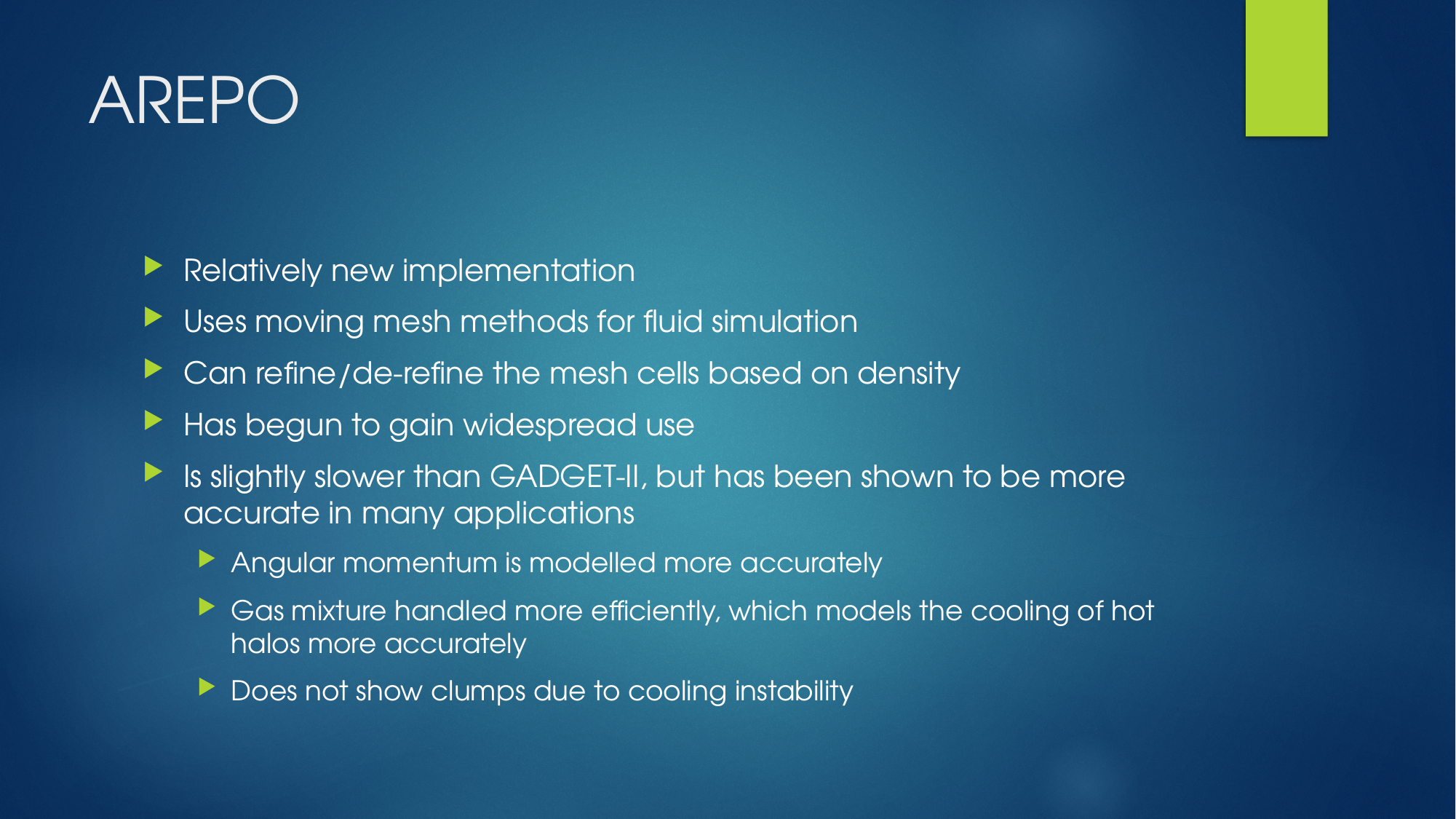

# AREPO
Relatively new implementation
Uses moving mesh methods for fluid simulation
Can refine/de-refine the mesh cells based on density
Has begun to gain widespread use
Is slightly slower than GADGET-II, but has been shown to be more accurate in many applications
Angular momentum is modelled more accurately
Gas mixture handled more efficiently, which models the cooling of hot halos more accurately
Does not show clumps due to cooling instability